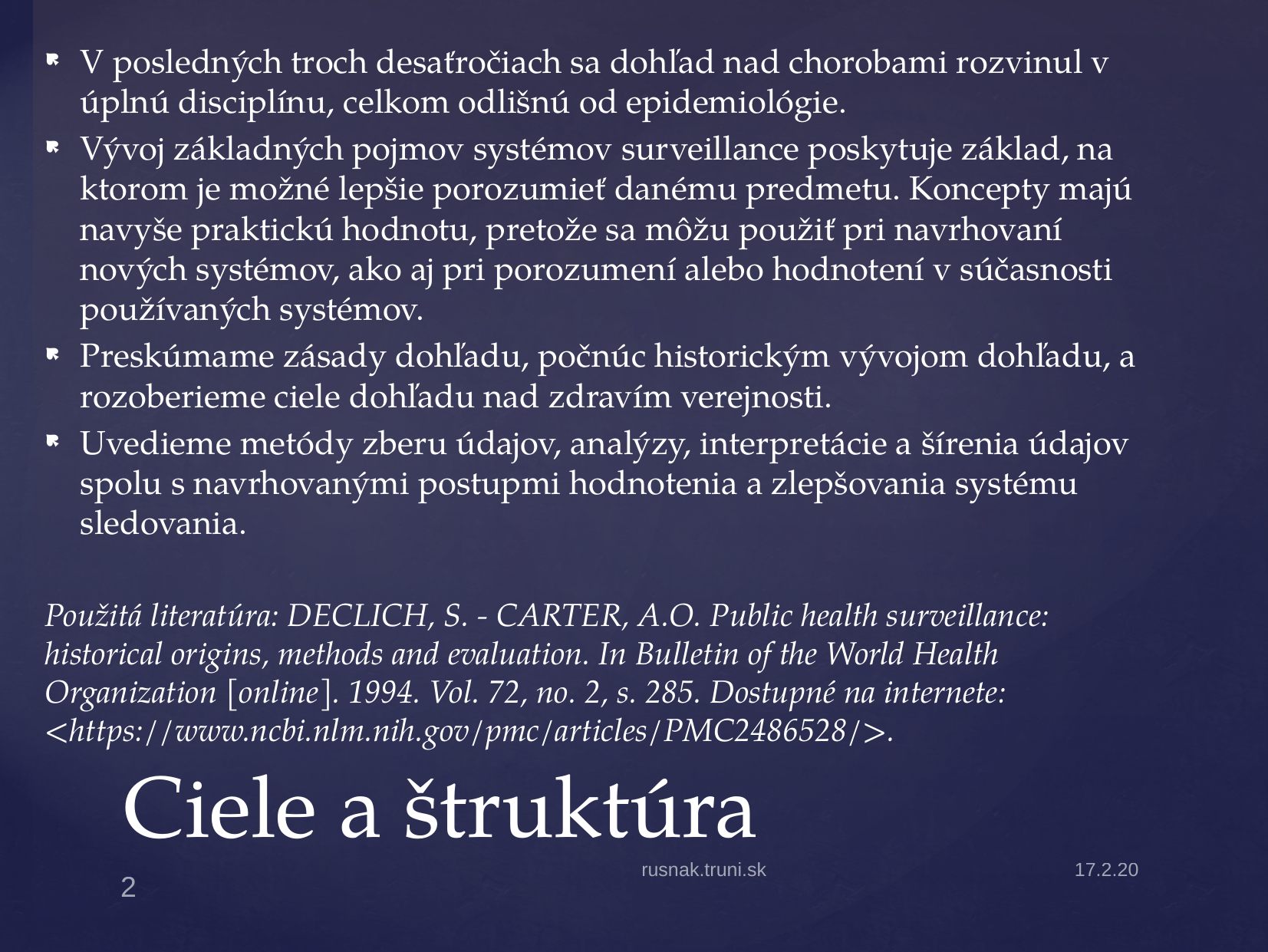

V posledných troch desaťročiach sa dohľad nad chorobami rozvinul v úplnú disciplínu, celkom odlišnú od epidemiológie.
Vývoj základných pojmov systémov surveillance poskytuje základ, na ktorom je možné lepšie porozumieť danému predmetu. Koncepty majú navyše praktickú hodnotu, pretože sa môžu použiť pri navrhovaní nových systémov, ako aj pri porozumení alebo hodnotení v súčasnosti používaných systémov.
Preskúmame zásady dohľadu, počnúc historickým vývojom dohľadu, a rozoberieme ciele dohľadu nad zdravím verejnosti.
Uvedieme metódy zberu údajov, analýzy, interpretácie a šírenia údajov spolu s navrhovanými postupmi hodnotenia a zlepšovania systému sledovania.

Použitá literatúra: ﻿DECLICH, S. - CARTER, A.O. Public health surveillance: historical origins, methods and evaluation. In Bulletin of the World Health Organization [online]. 1994. Vol. 72, no. 2, s. 285. Dostupné na internete: <https://www.ncbi.nlm.nih.gov/pmc/articles/PMC2486528/>.
# Ciele a štruktúra
rusnak.truni.sk
17.2.20
2